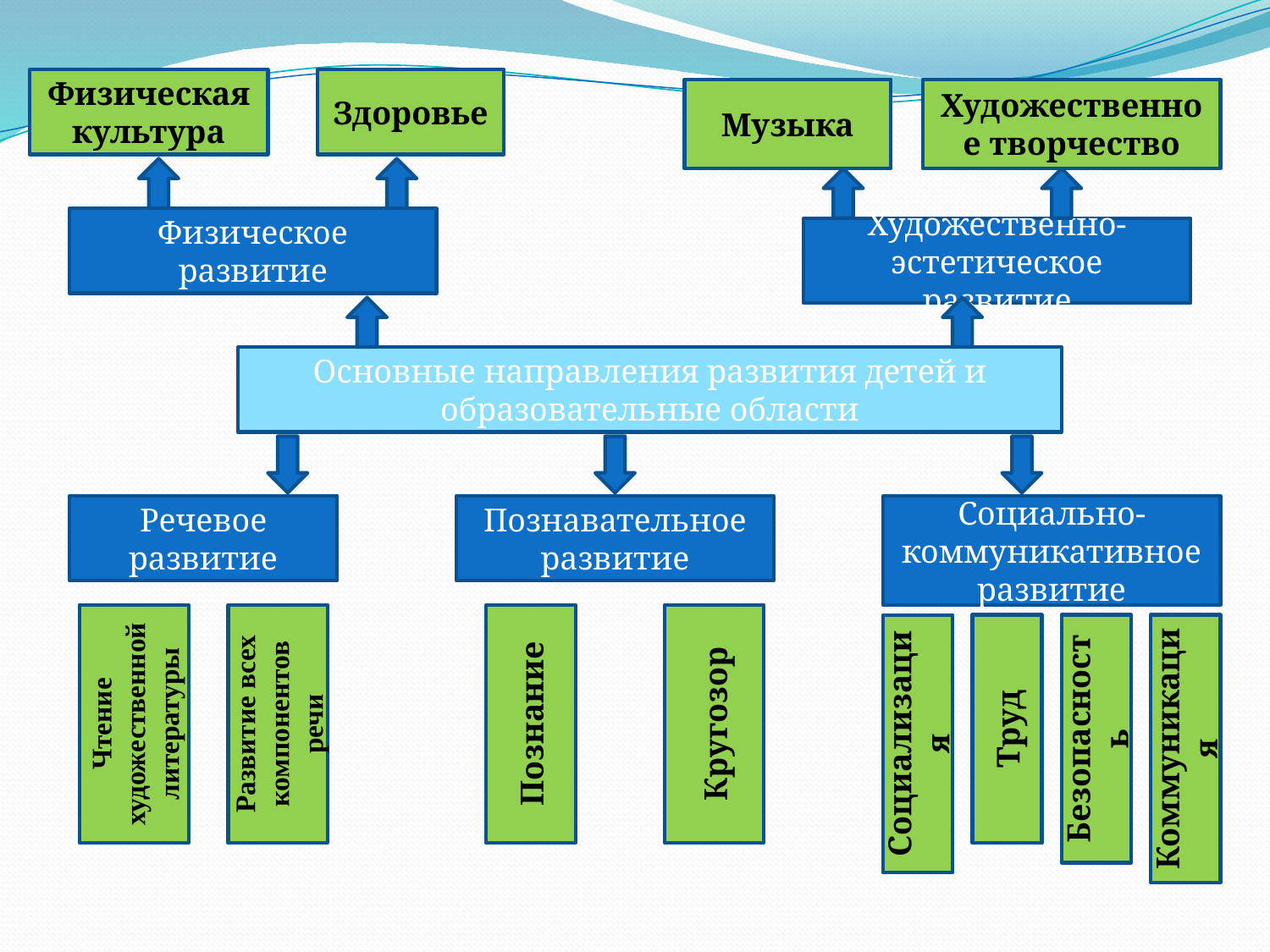

Физическая культура
Здоровье
Музыка
Художественное творчество

Физическое развитие
Художественно-эстетическое развитие

Основные направления развития детей и образовательные области

Речевое развитие
Познавательное развитие
Социально-коммуникативное развитие
Чтение художественной литературы
Развитие всех компонентов речи
Кругозор
Познание
Труд
Безопасность
Социализация
Коммуникация